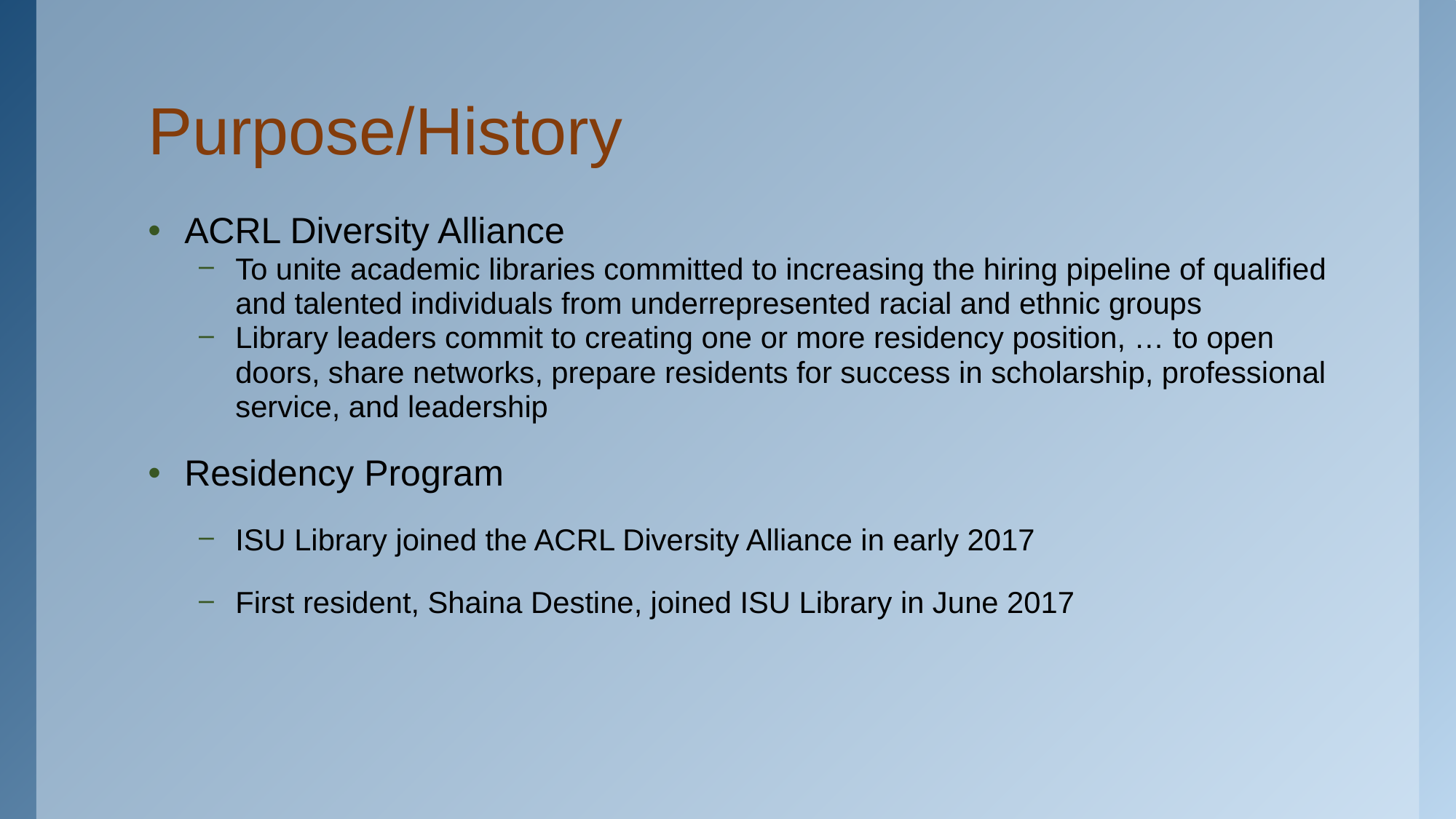

# Purpose/History
ACRL Diversity Alliance
To unite academic libraries committed to increasing the hiring pipeline of qualified and talented individuals from underrepresented racial and ethnic groups
Library leaders commit to creating one or more residency position, … to open doors, share networks, prepare residents for success in scholarship, professional service, and leadership
Residency Program
ISU Library joined the ACRL Diversity Alliance in early 2017
First resident, Shaina Destine, joined ISU Library in June 2017